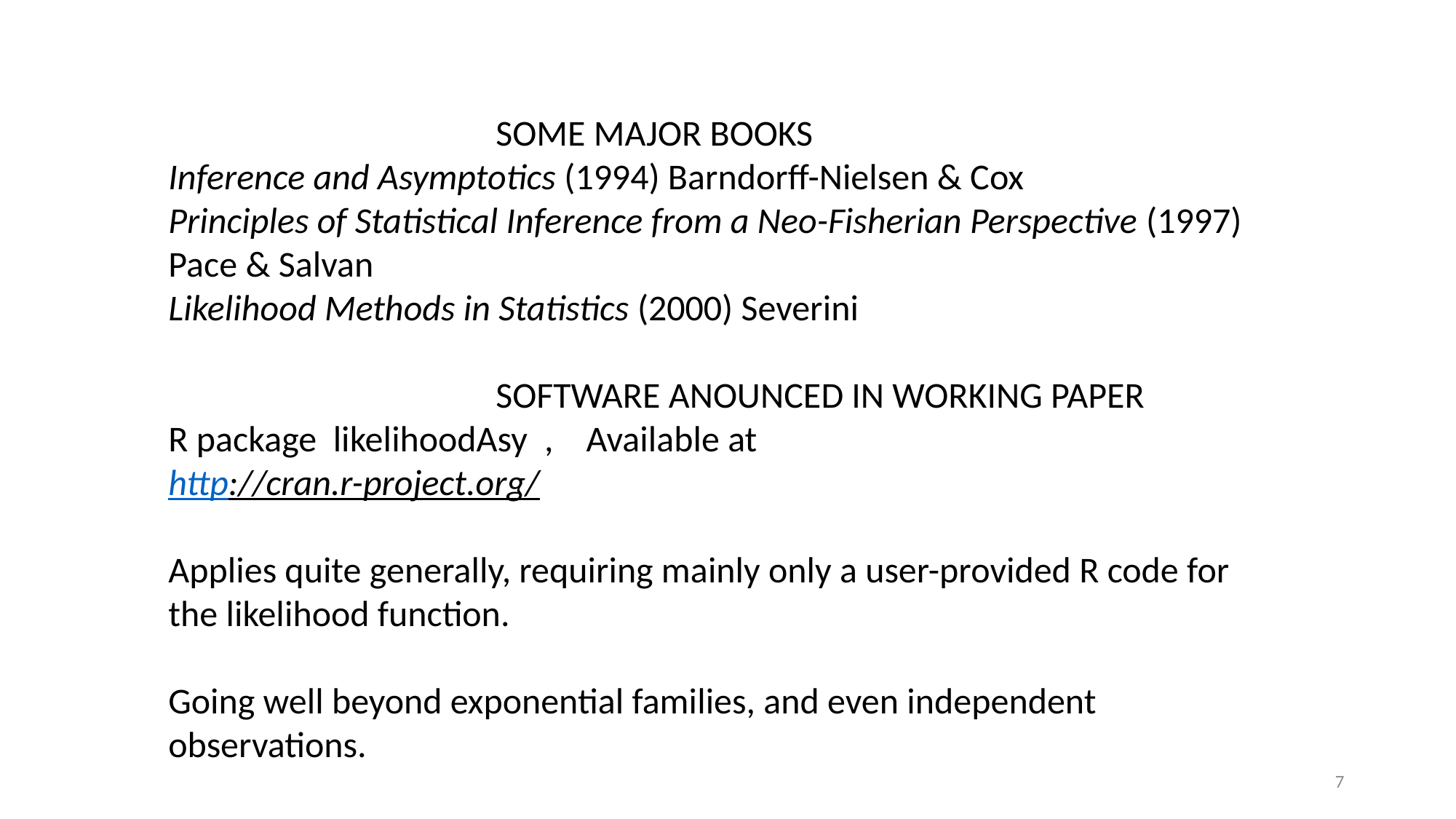

SOME MAJOR BOOKS
Inference and Asymptotics (1994) Barndorff-Nielsen & Cox
Principles of Statistical Inference from a Neo-Fisherian Perspective (1997) 	Pace & Salvan
Likelihood Methods in Statistics (2000) Severini

			SOFTWARE ANOUNCED IN WORKING PAPER
R package  likelihoodAsy  ,    Available at
http://cran.r-project.org/

Applies quite generally, requiring mainly only a user-provided R code for the likelihood function.

Going well beyond exponential families, and even independent observations.

7